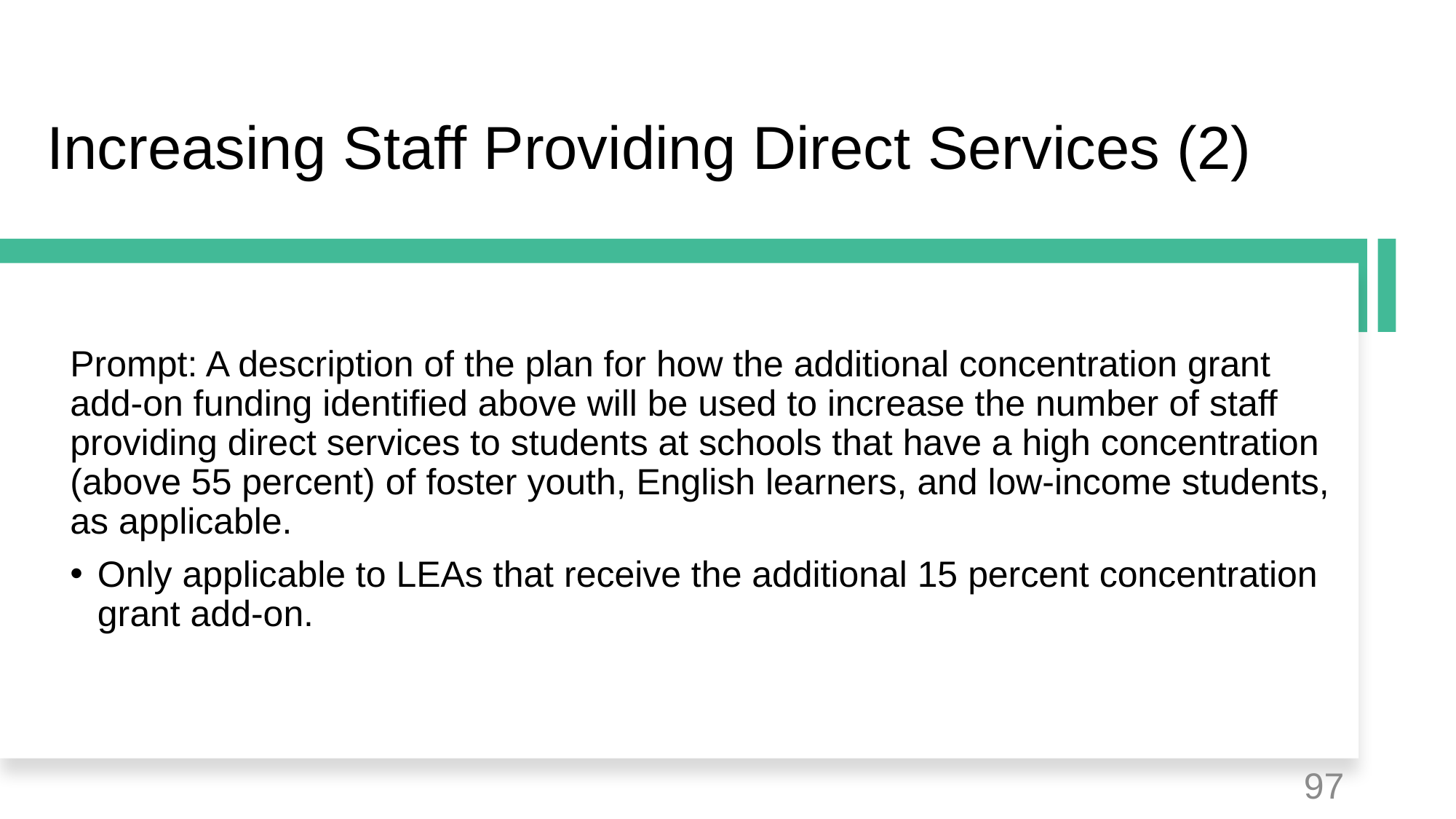

# Increasing Staff Providing Direct Services (2)
Prompt: A description of the plan for how the additional concentration grant add-on funding identified above will be used to increase the number of staff providing direct services to students at schools that have a high concentration (above 55 percent) of foster youth, English learners, and low-income students, as applicable.
Only applicable to LEAs that receive the additional 15 percent concentration grant add-on.

97